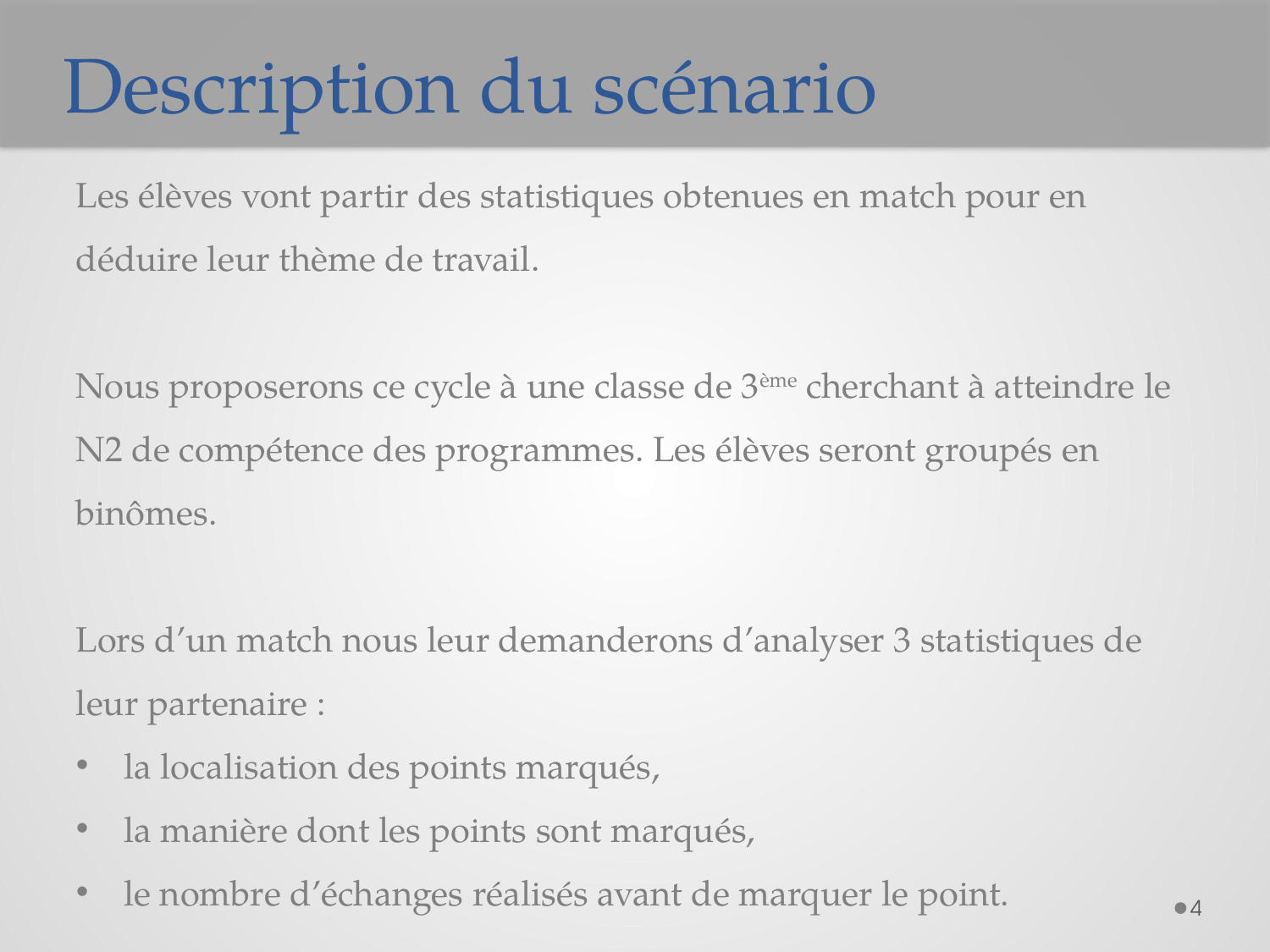

# Description du scénario
Les élèves vont partir des statistiques obtenues en match pour en déduire leur thème de travail.

Nous proposerons ce cycle à une classe de 3ème cherchant à atteindre le N2 de compétence des programmes. Les élèves seront groupés en binômes.

Lors d’un match nous leur demanderons d’analyser 3 statistiques de leur partenaire :
la localisation des points marqués,
la manière dont les points sont marqués,
le nombre d’échanges réalisés avant de marquer le point.
4